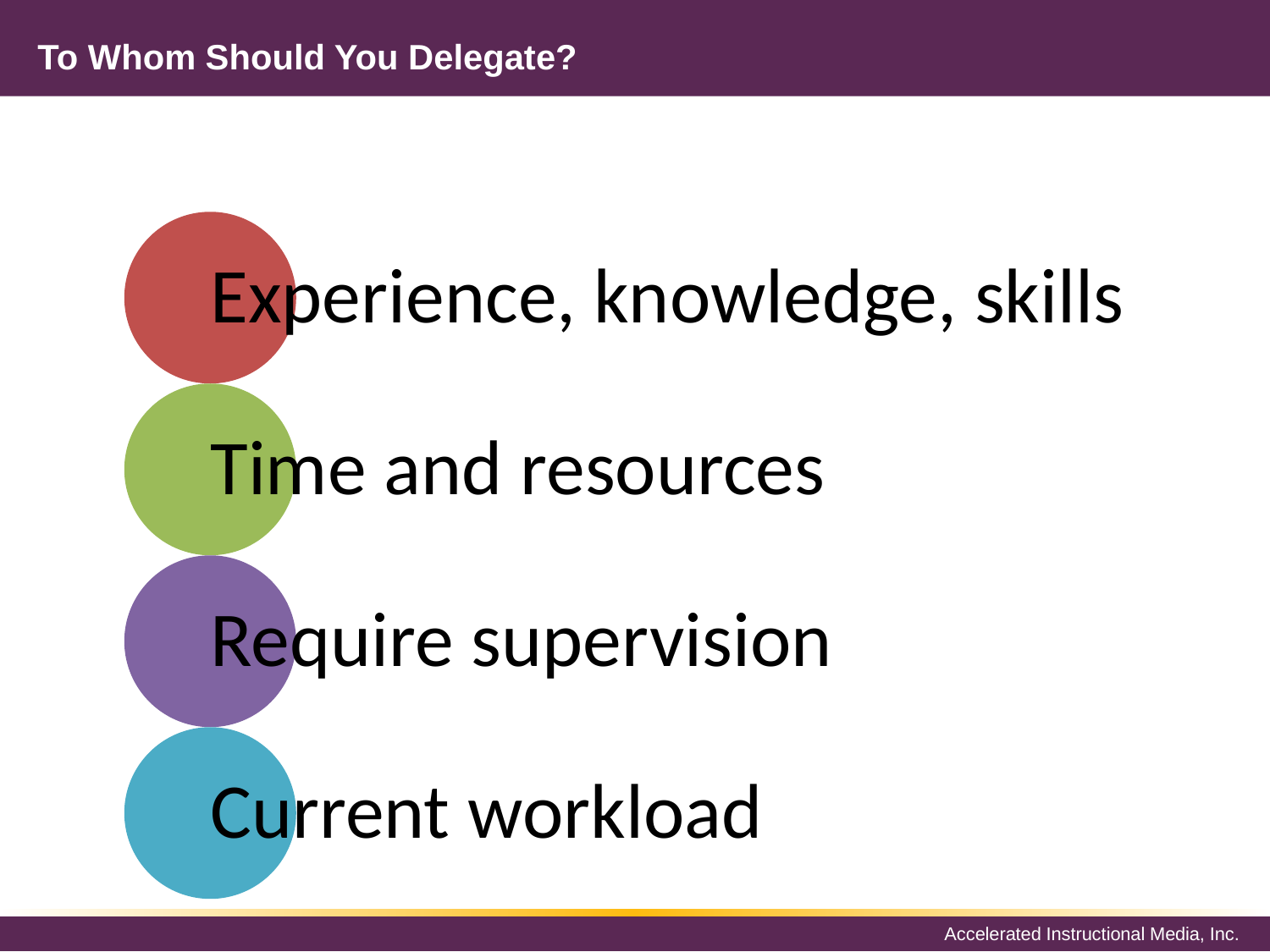

# To Whom Should You Delegate?

Experience, knowledge, skills

Time and resources

Require supervision

Current workload